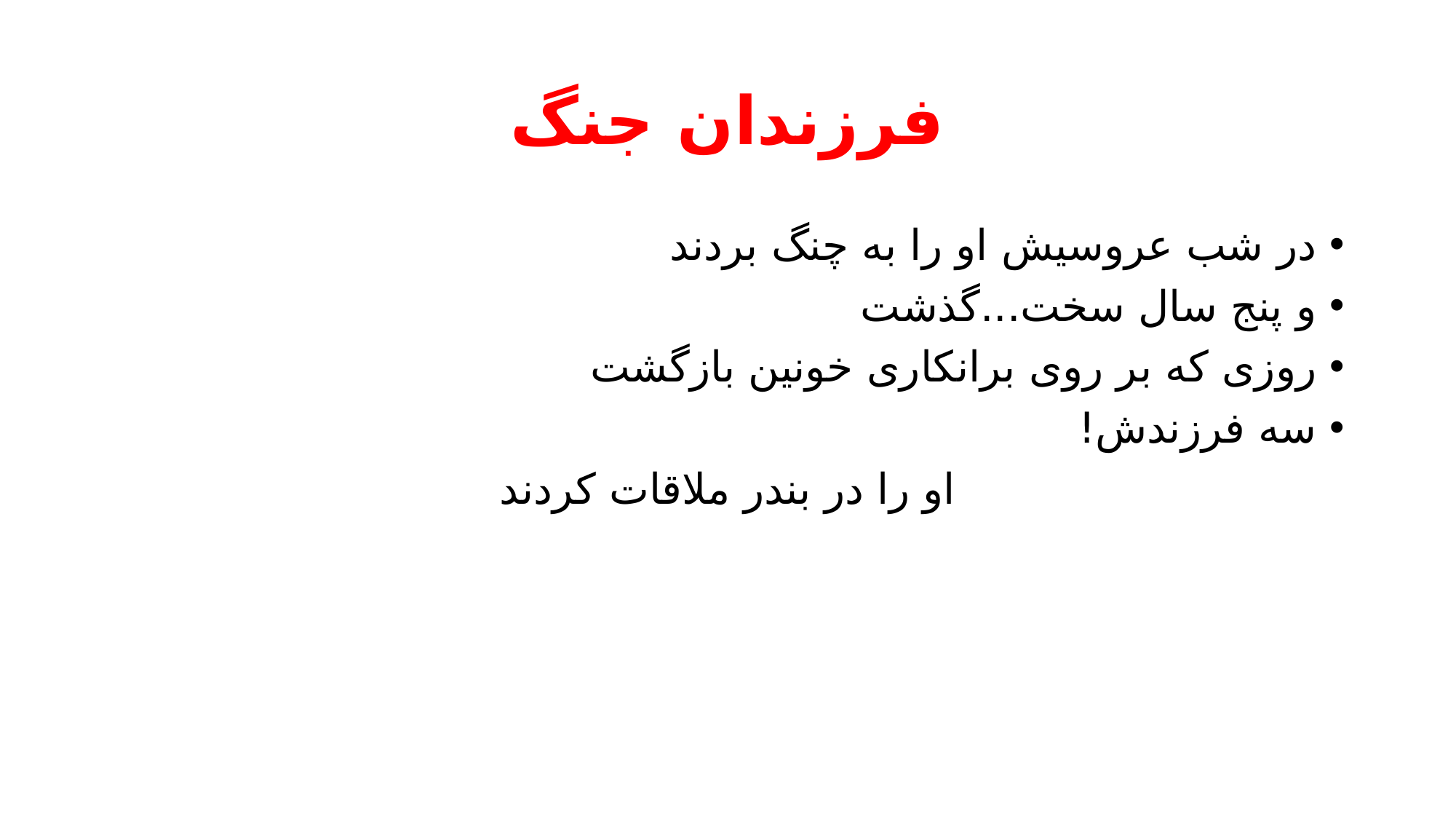

# فرزندان جنگ
در شب عروسیش او را به چنگ بردند
و پنج سال سخت...گذشت
روزی که بر روی برانکاری خونین بازگشت
سه فرزندش!
او را در بندر ملاقات کردند